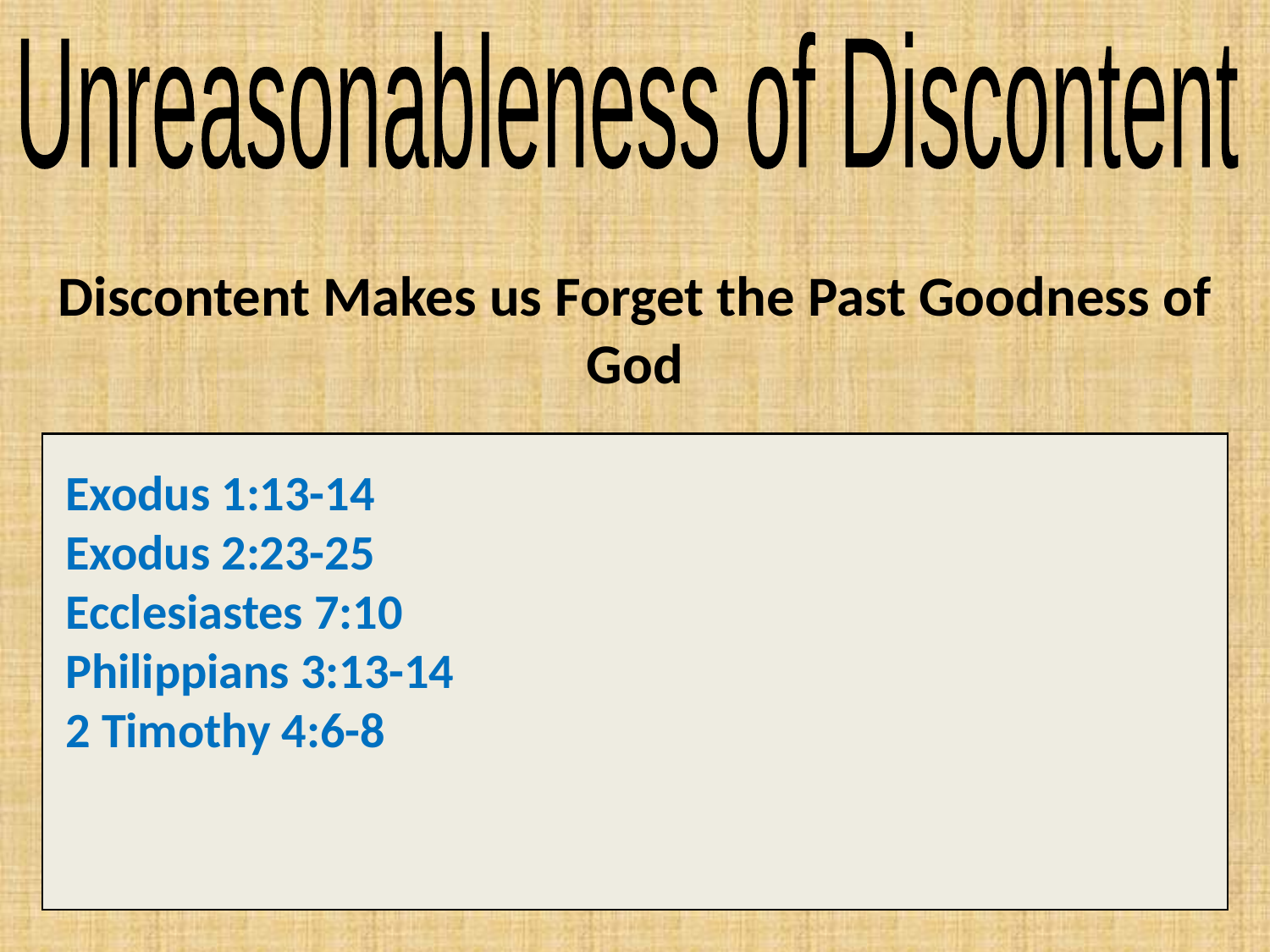

Unreasonableness of Discontent
Discontent Makes us Forget the Past Goodness of God

Exodus 1:13-14
Exodus 2:23-25
Ecclesiastes 7:10
Philippians 3:13-14
2 Timothy 4:6-8